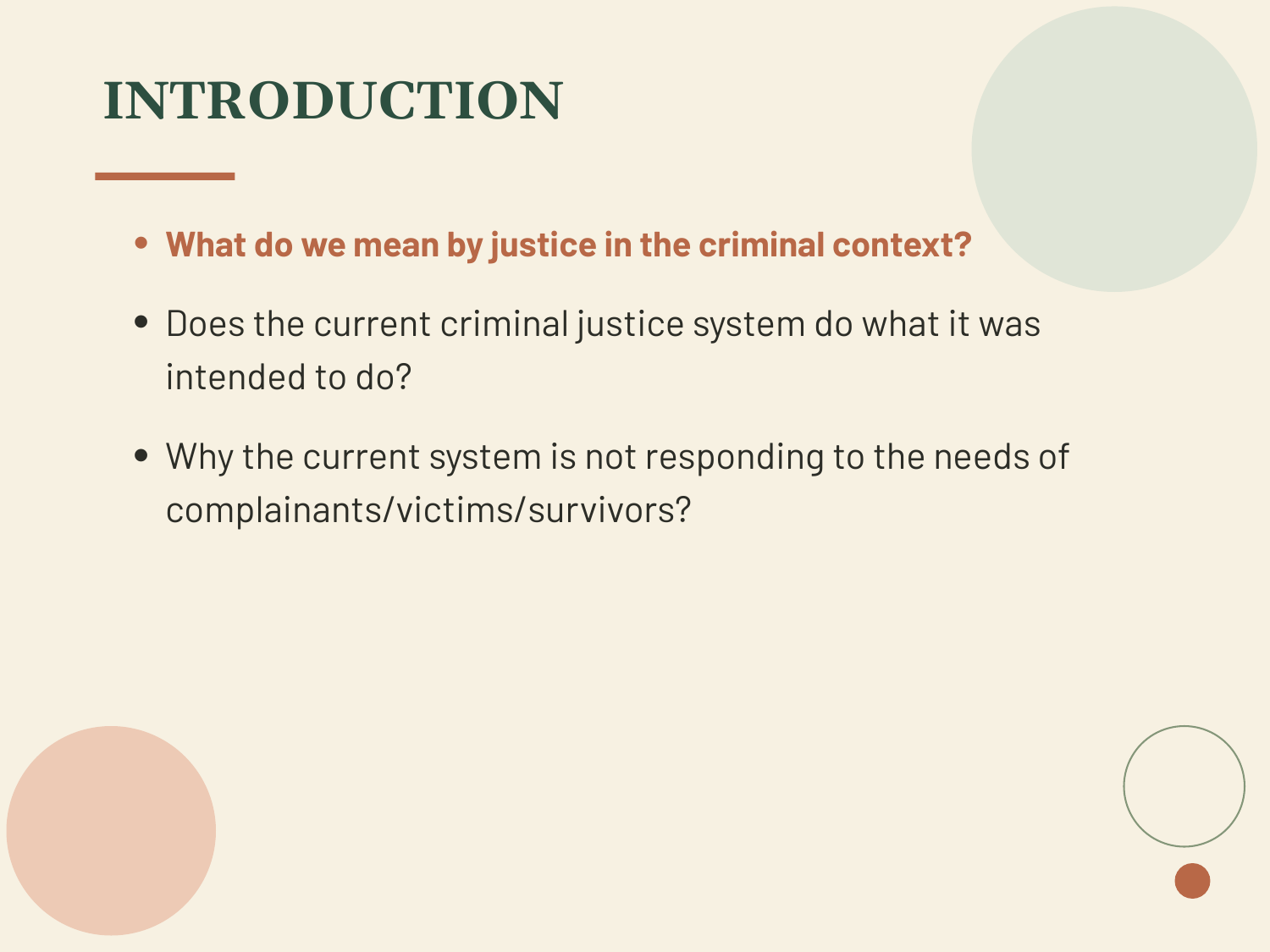

# Introduction

What do we mean by justice in the criminal context?
Does the current criminal justice system do what it was intended to do?
Why the current system is not responding to the needs of complainants/victims/survivors?